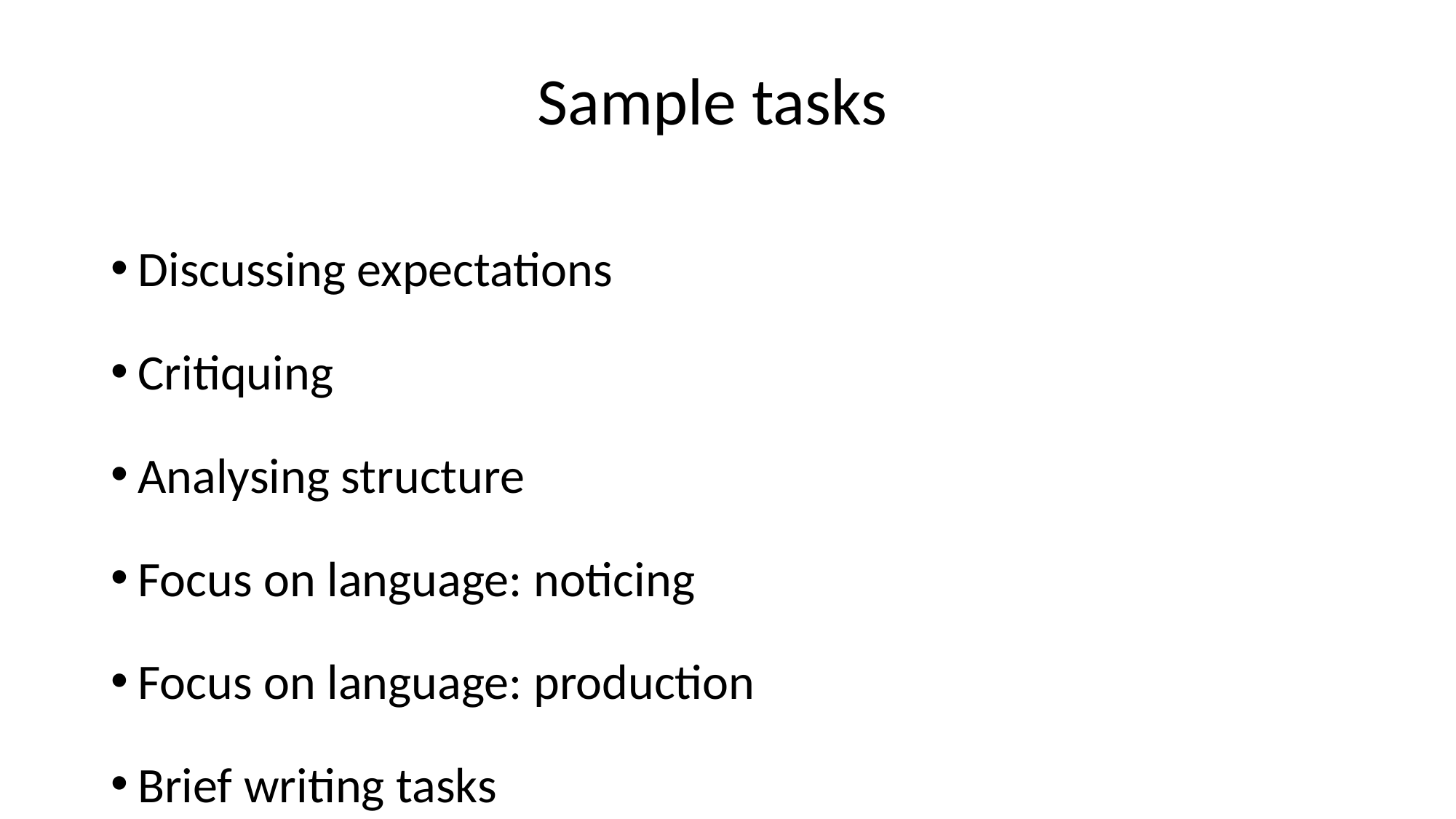

# Sample tasks
Discussing expectations
Critiquing
Analysing structure
Focus on language: noticing
Focus on language: production
Brief writing tasks